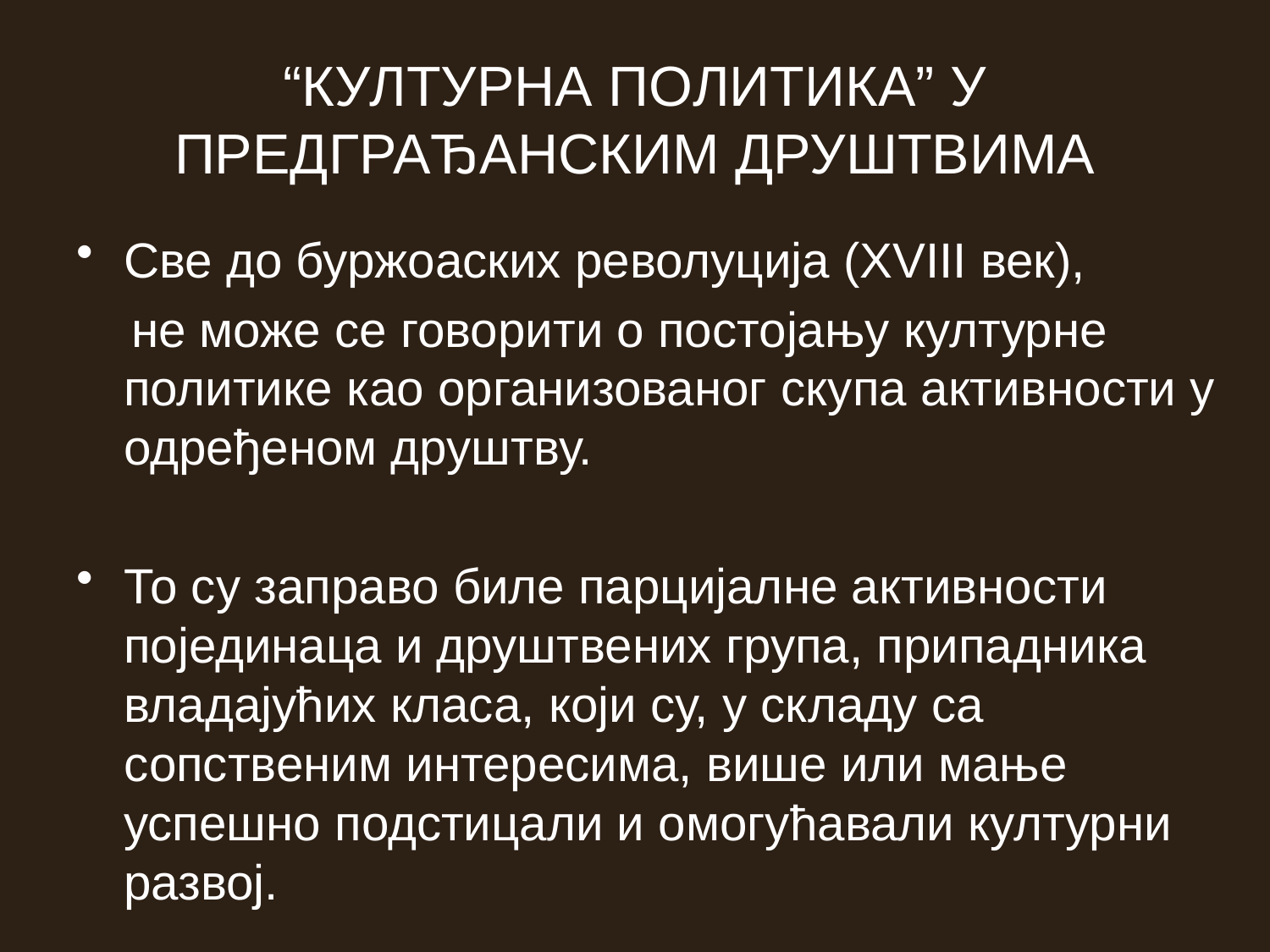

# “КУЛТУРНА ПОЛИТИКА” У ПРЕДГРАЂАНСКИМ ДРУШТВИМА
Све до буржоаских револуција (XVIII век),
    не може се говорити о постојању културне политике као организованог скупа активности у одређеном друштву.

То су заправо биле парцијалне активности појединаца и друштвених група, припадника владајућих класа, који су, у складу са сопственим интересима, више или мање успешно подстицали и омогућавали културни развој.